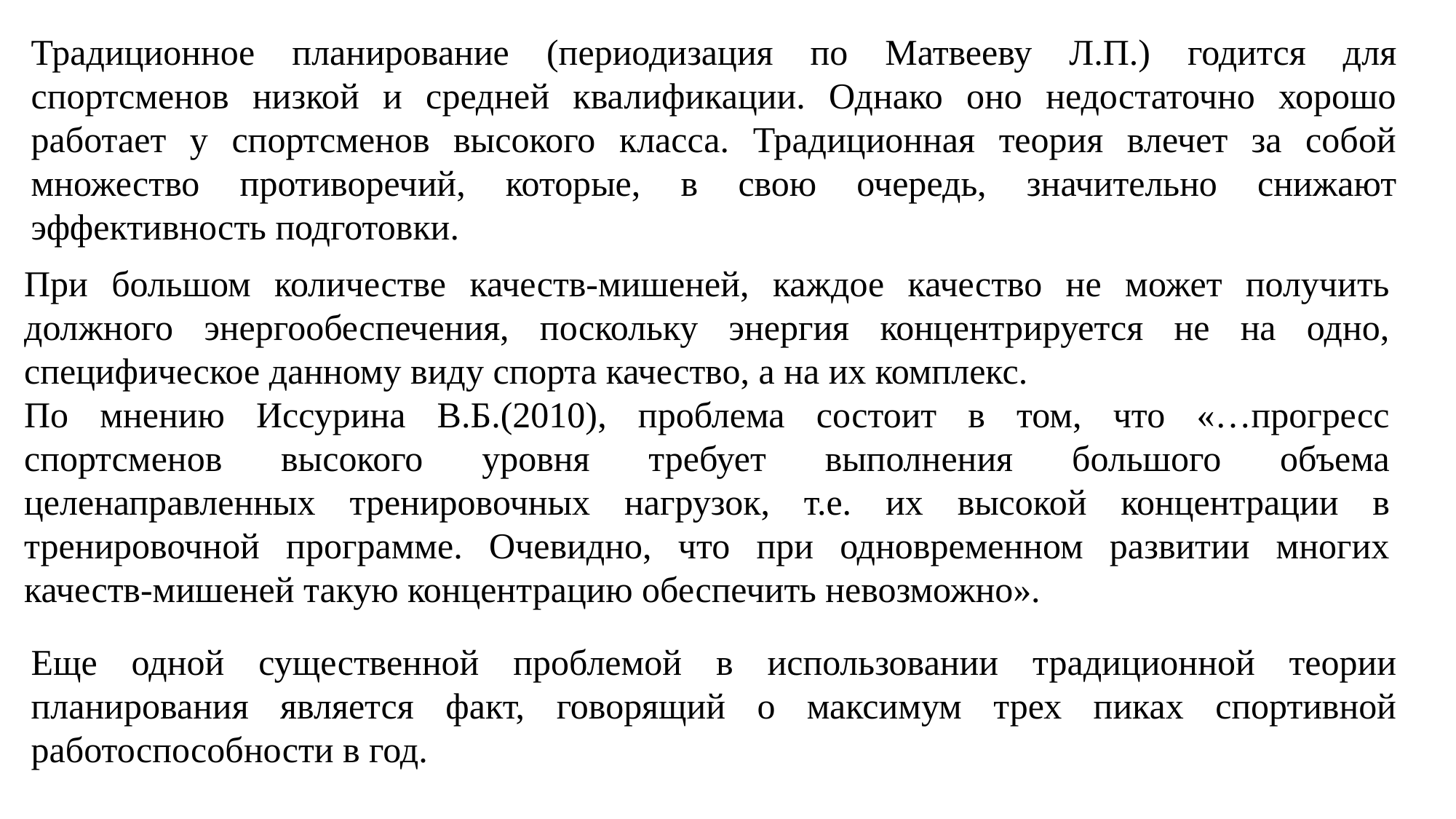

Традиционное планирование (периодизация по Матвееву Л.П.) годится для спортсменов низкой и средней квалификации. Однако оно недостаточно хорошо работает у спортсменов высокого класса. Традиционная теория влечет за собой множество противоречий, которые, в свою очередь, значительно снижают эффективность подготовки.
При большом количестве качеств-мишеней, каждое качество не может получить должного энергообеспечения, поскольку энергия концентрируется не на одно, специфическое данному виду спорта качество, а на их комплекс.
По мнению Иссурина В.Б.(2010), проблема состоит в том, что «…прогресс спортсменов высокого уровня требует выполнения большого объема целенаправленных тренировочных нагрузок, т.е. их высокой концентрации в тренировочной программе. Очевидно, что при одновременном развитии многих качеств-мишеней такую концентрацию обеспечить невозможно».
Еще одной существенной проблемой в использовании традиционной теории планирования является факт, говорящий о максимум трех пиках спортивной работоспособности в год.